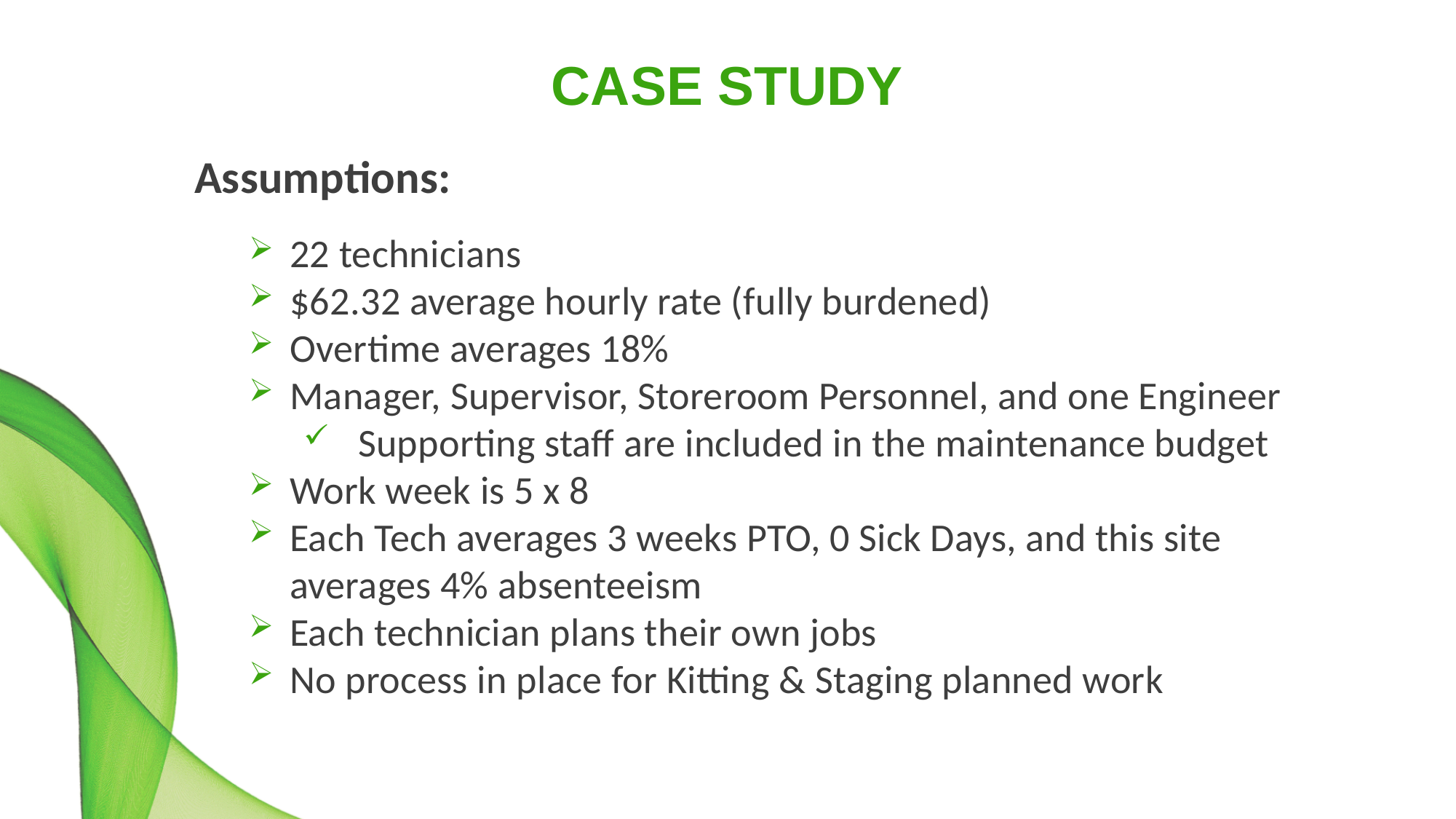

# CASE STUDY
Assumptions:

22 technicians
$62.32 average hourly rate (fully burdened)
Overtime averages 18%
Manager, Supervisor, Storeroom Personnel, and one Engineer
Supporting staff are included in the maintenance budget
Work week is 5 x 8
Each Tech averages 3 weeks PTO, 0 Sick Days, and this site averages 4% absenteeism
Each technician plans their own jobs
No process in place for Kitting & Staging planned work